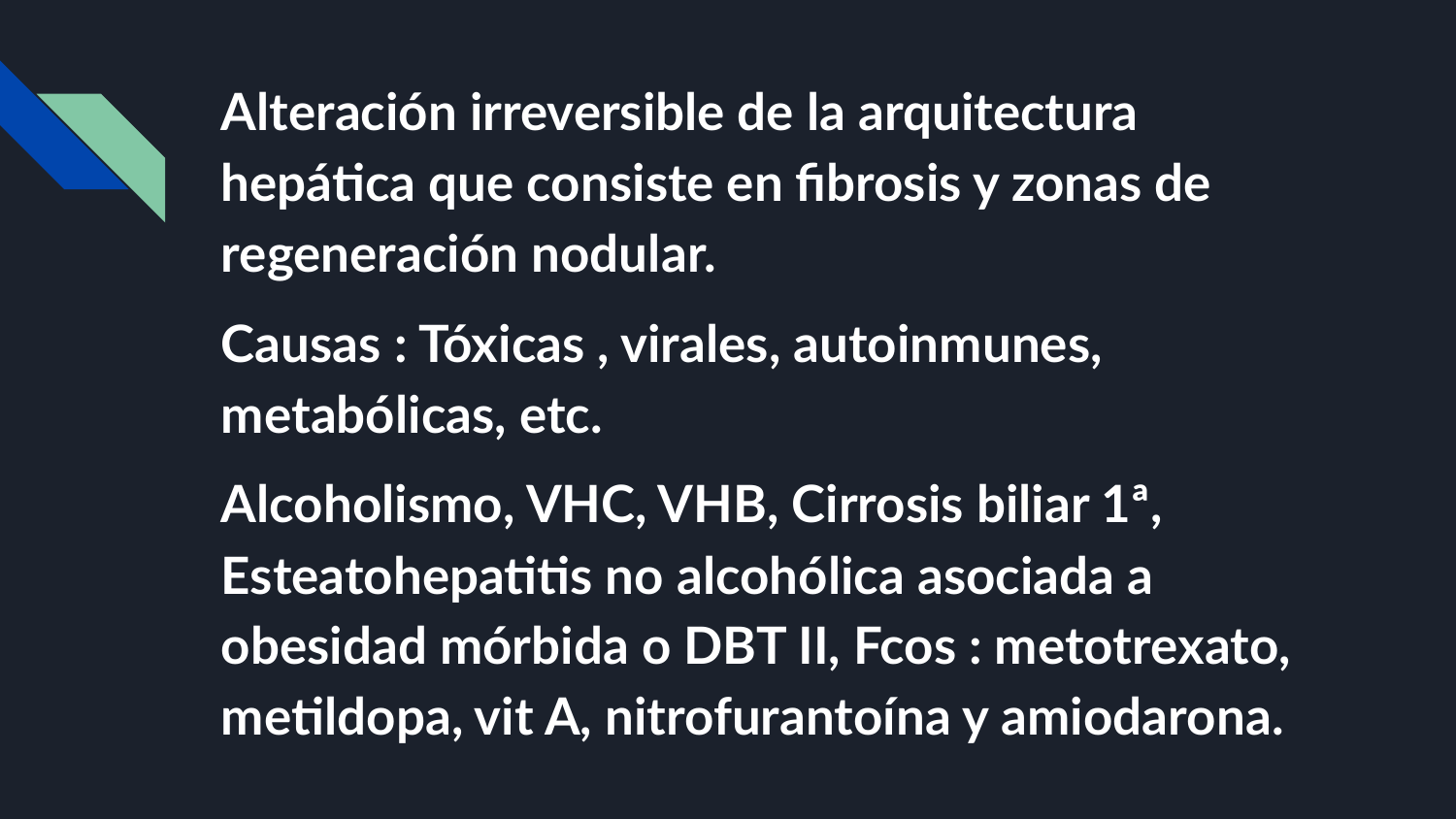

Alteración irreversible de la arquitectura hepática que consiste en fibrosis y zonas de regeneración nodular.
Causas : Tóxicas , virales, autoinmunes, metabólicas, etc.
Alcoholismo, VHC, VHB, Cirrosis biliar 1ª, Esteatohepatitis no alcohólica asociada a obesidad mórbida o DBT II, Fcos : metotrexato, metildopa, vit A, nitrofurantoína y amiodarona.